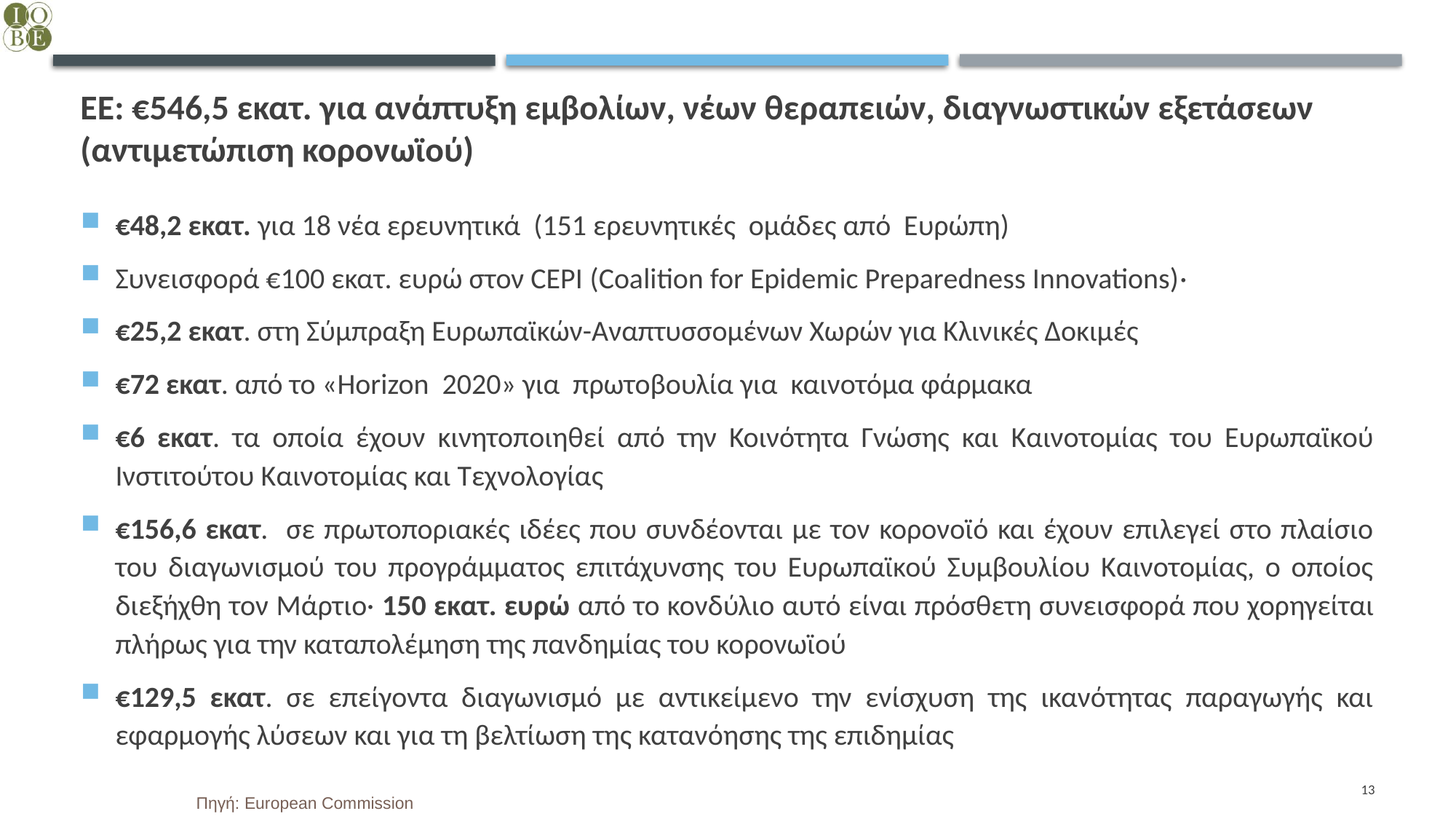

# ΕΕ: €546,5 εκατ. για ανάπτυξη εμβολίων, νέων θεραπειών, διαγνωστικών εξετάσεων (αντιμετώπιση κορονωϊού)
€48,2 εκατ. για 18 νέα ερευνητικά  (151 ερευνητικές  ομάδες από  Ευρώπη)
Συνεισφορά €100 εκατ. ευρώ στον CEPI (Coalition for Epidemic Preparedness Innovations)·
€25,2 εκατ. στη Σύμπραξη Ευρωπαϊκών-Αναπτυσσομένων Χωρών για Κλινικές Δοκιμές
€72 εκατ. από το «Horizon  2020» για  πρωτοβουλία για  καινοτόμα φάρμακα
€6 εκατ. τα οποία έχουν κινητοποιηθεί από την Κοινότητα Γνώσης και Καινοτομίας του Ευρωπαϊκού Ινστιτούτου Καινοτομίας και Τεχνολογίας
€156,6 εκατ.  σε πρωτοποριακές ιδέες που συνδέονται με τον κορονοϊό και έχουν επιλεγεί στο πλαίσιο του διαγωνισμού του προγράμματος επιτάχυνσης του Ευρωπαϊκού Συμβουλίου Καινοτομίας, ο οποίος διεξήχθη τον Μάρτιο· 150 εκατ. ευρώ από το κονδύλιο αυτό είναι πρόσθετη συνεισφορά που χορηγείται πλήρως για την καταπολέμηση της πανδημίας του κορονωϊού
€129,5 εκατ. σε επείγοντα διαγωνισμό με αντικείμενο την ενίσχυση της ικανότητας παραγωγής και εφαρμογής λύσεων και για τη βελτίωση της κατανόησης της επιδημίας
13
Πηγή: European Commission